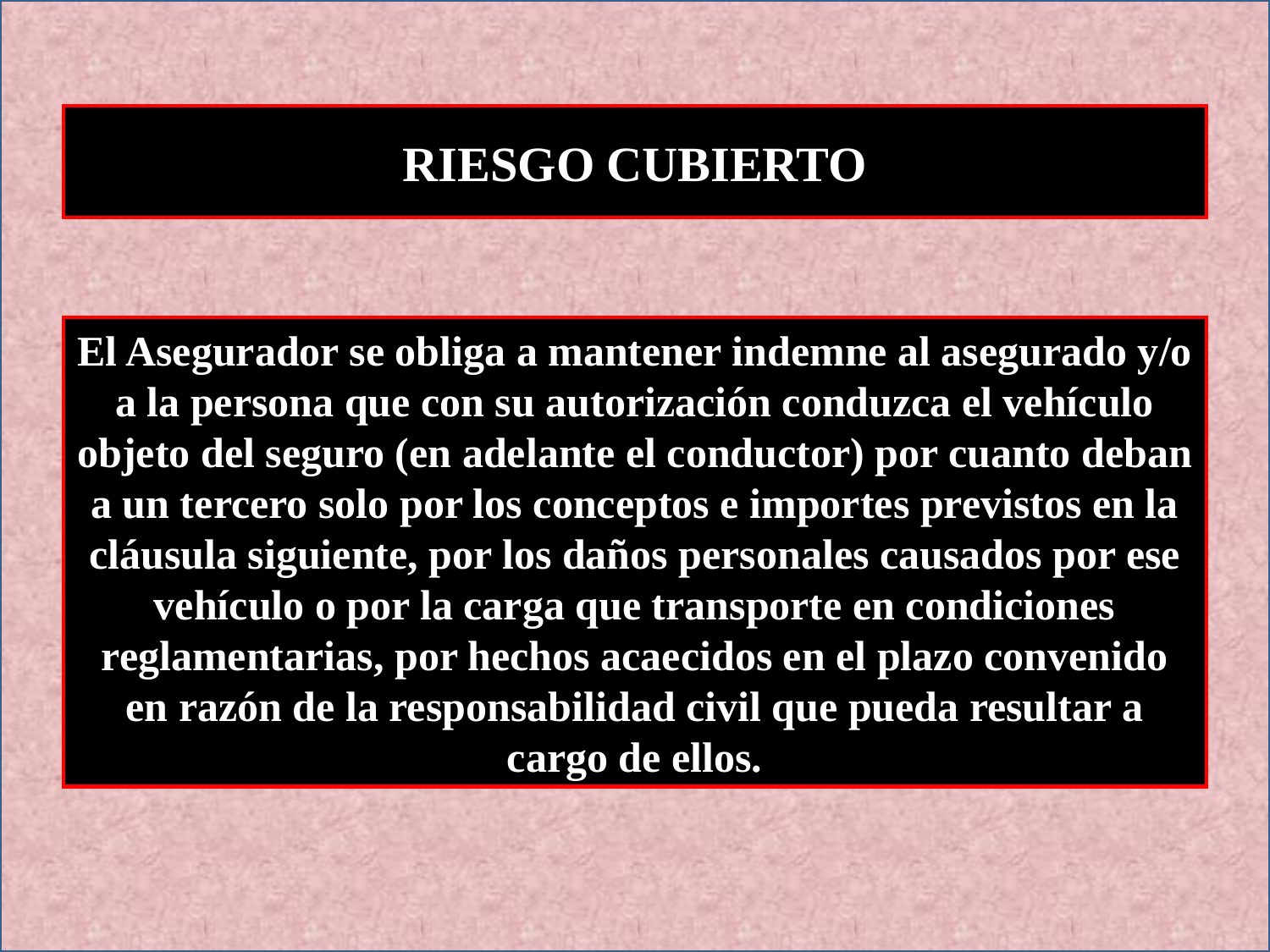

RIESGO CUBIERTO
El Asegurador se obliga a mantener indemne al asegurado y/o a la persona que con su autorización conduzca el vehículo objeto del seguro (en adelante el conductor) por cuanto deban a un tercero solo por los conceptos e importes previstos en la cláusula siguiente, por los daños personales causados por ese vehículo o por la carga que transporte en condiciones reglamentarias, por hechos acaecidos en el plazo convenido en razón de la responsabilidad civil que pueda resultar a cargo de ellos.